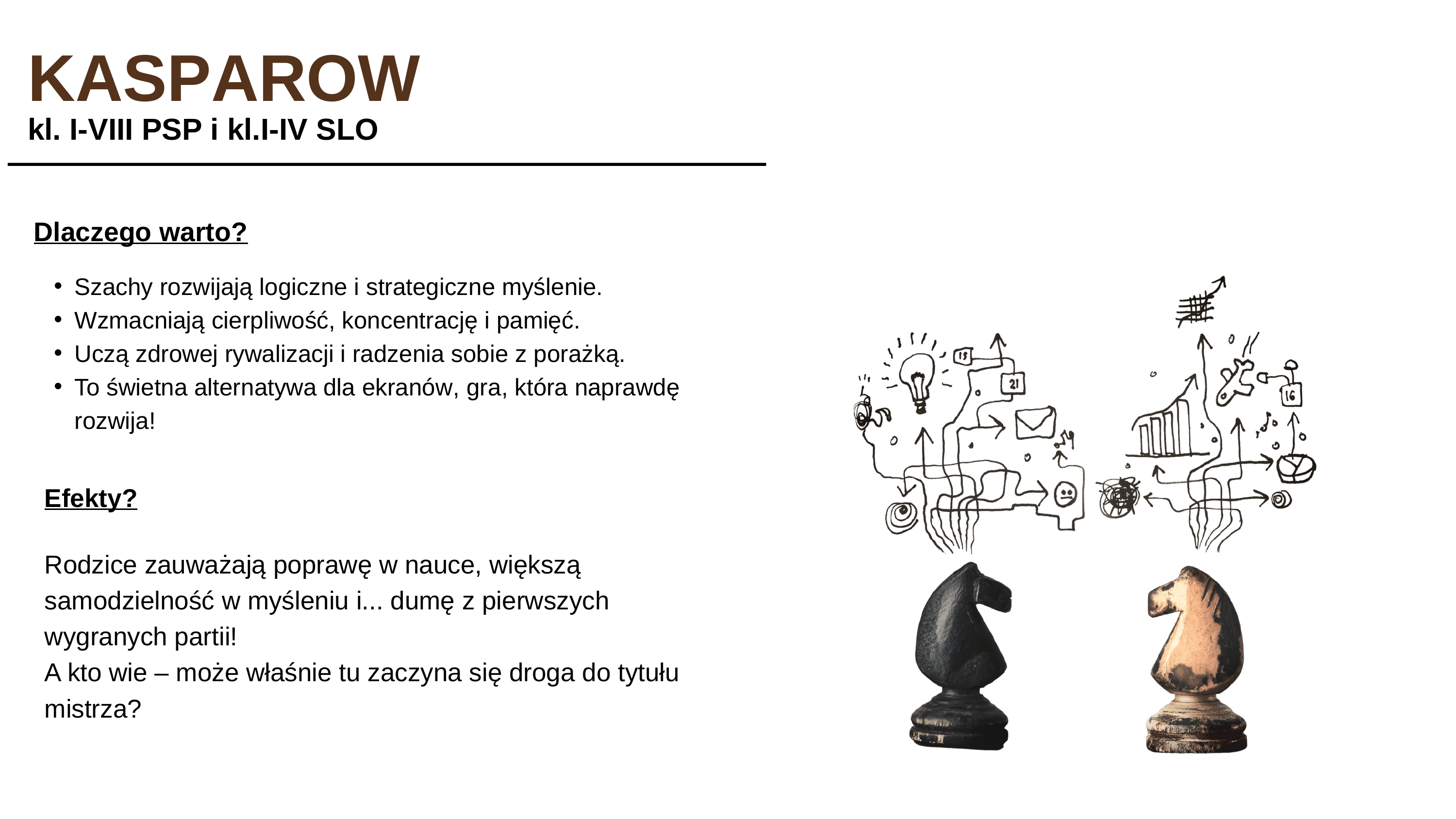

KASPAROW
kl. I-VIII PSP i kl.I-IV SLO

Dlaczego warto?
Szachy rozwijają logiczne i strategiczne myślenie.
Wzmacniają cierpliwość, koncentrację i pamięć.
Uczą zdrowej rywalizacji i radzenia sobie z porażką.
To świetna alternatywa dla ekranów, gra, która naprawdę rozwija!
Efekty?
Rodzice zauważają poprawę w nauce, większą samodzielność w myśleniu i... dumę z pierwszych wygranych partii!
A kto wie – może właśnie tu zaczyna się droga do tytułu mistrza?